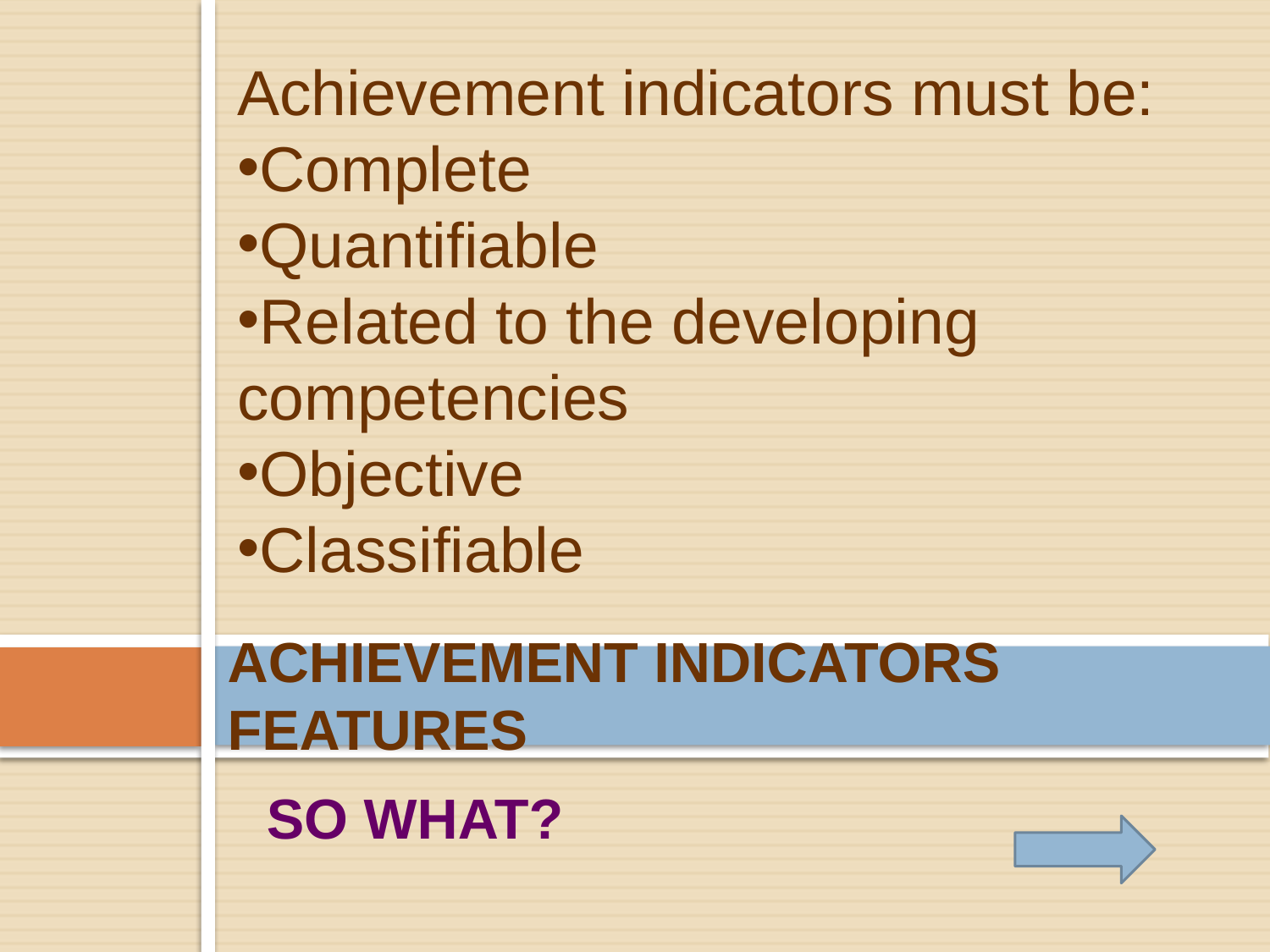

Achievement indicators must be:
Complete
Quantifiable
Related to the developing competencies
Objective
Classifiable

ACHIEVEMENT INDICATORS FEATURES
SO WHAT?